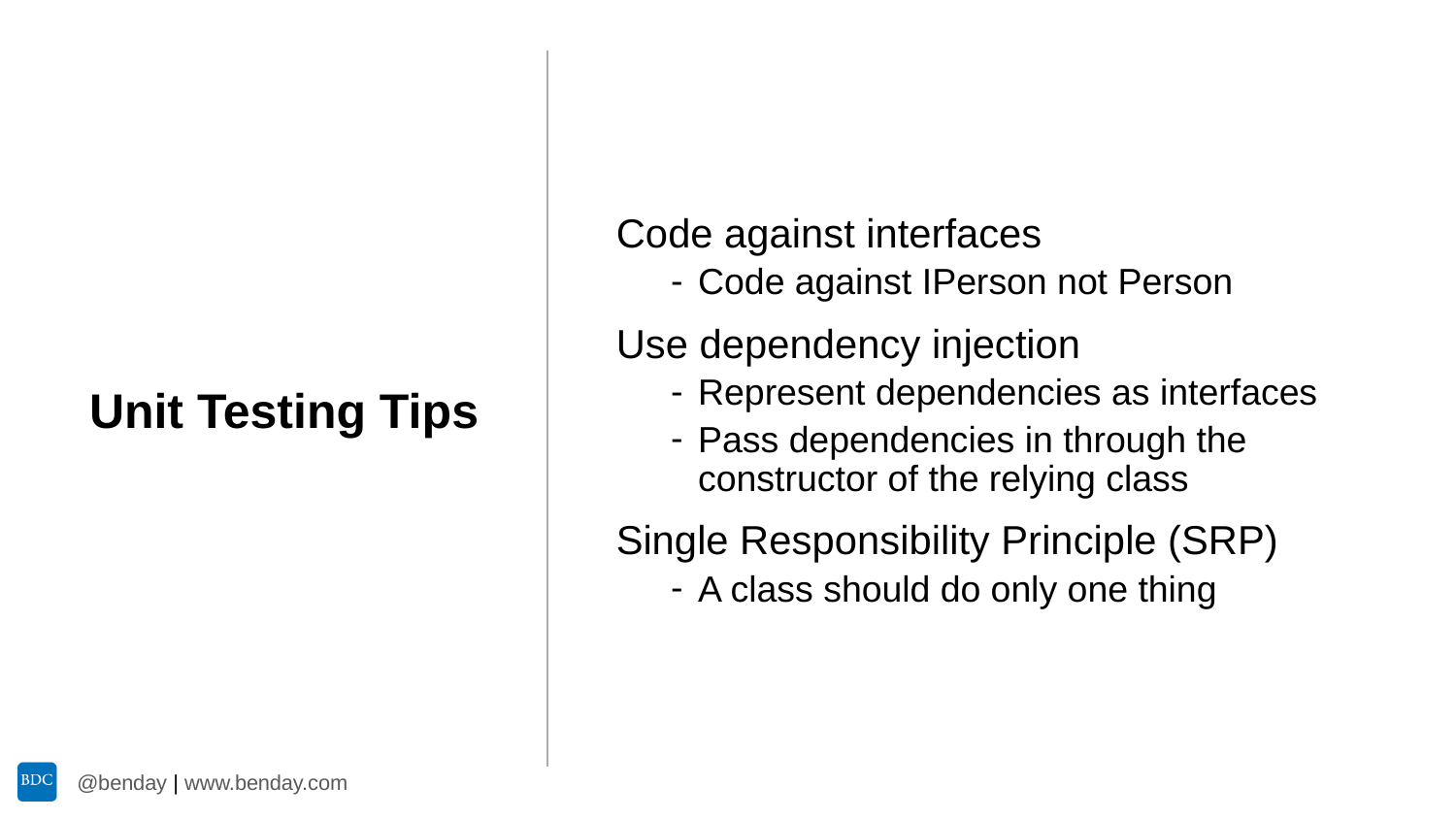

Code against interfaces
Code against IPerson not Person
Use dependency injection
Represent dependencies as interfaces
Pass dependencies in through the constructor of the relying class
Single Responsibility Principle (SRP)
A class should do only one thing
Unit Testing Tips